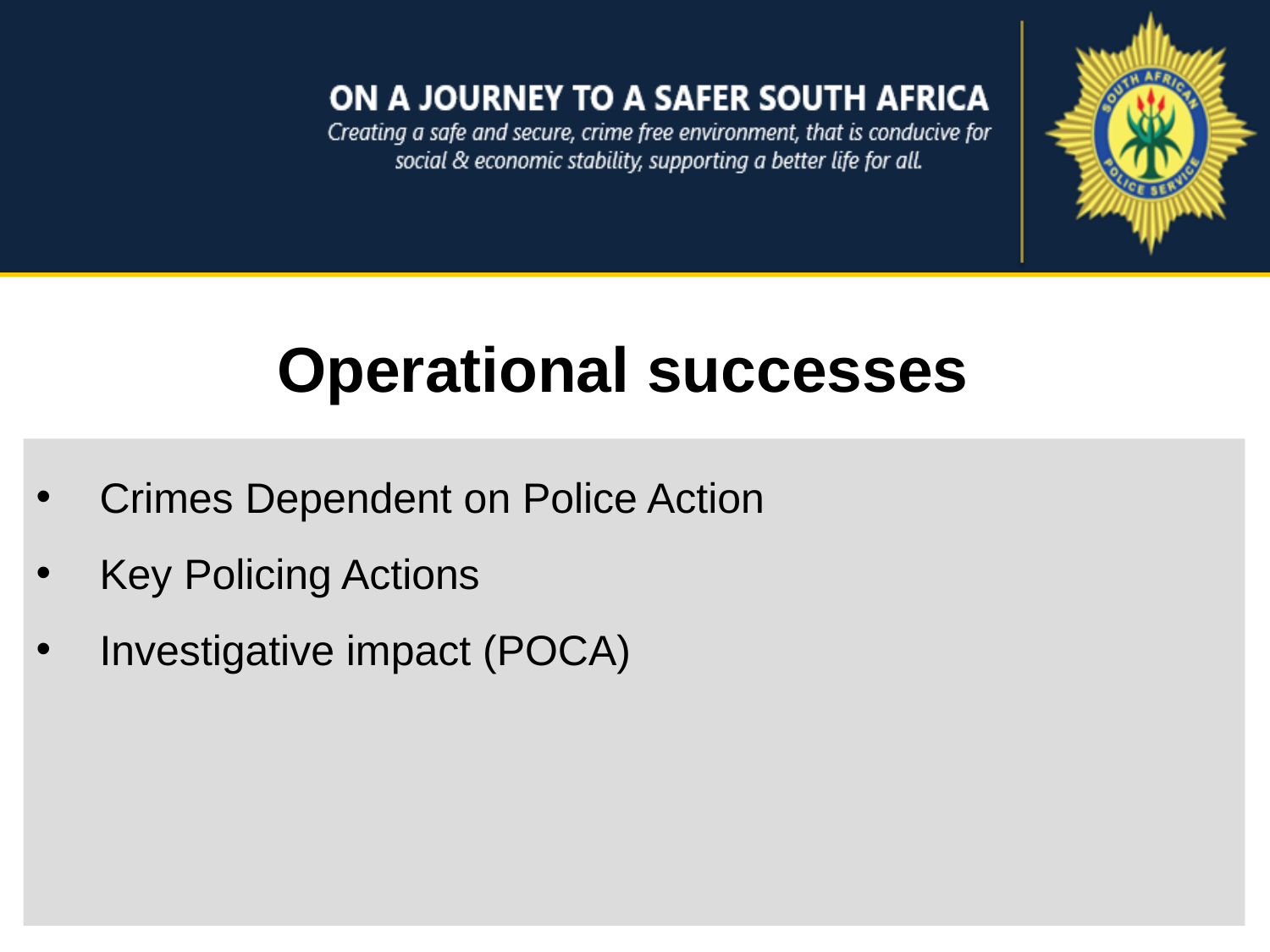

# Operational successes
Crimes Dependent on Police Action
Key Policing Actions
Investigative impact (POCA)